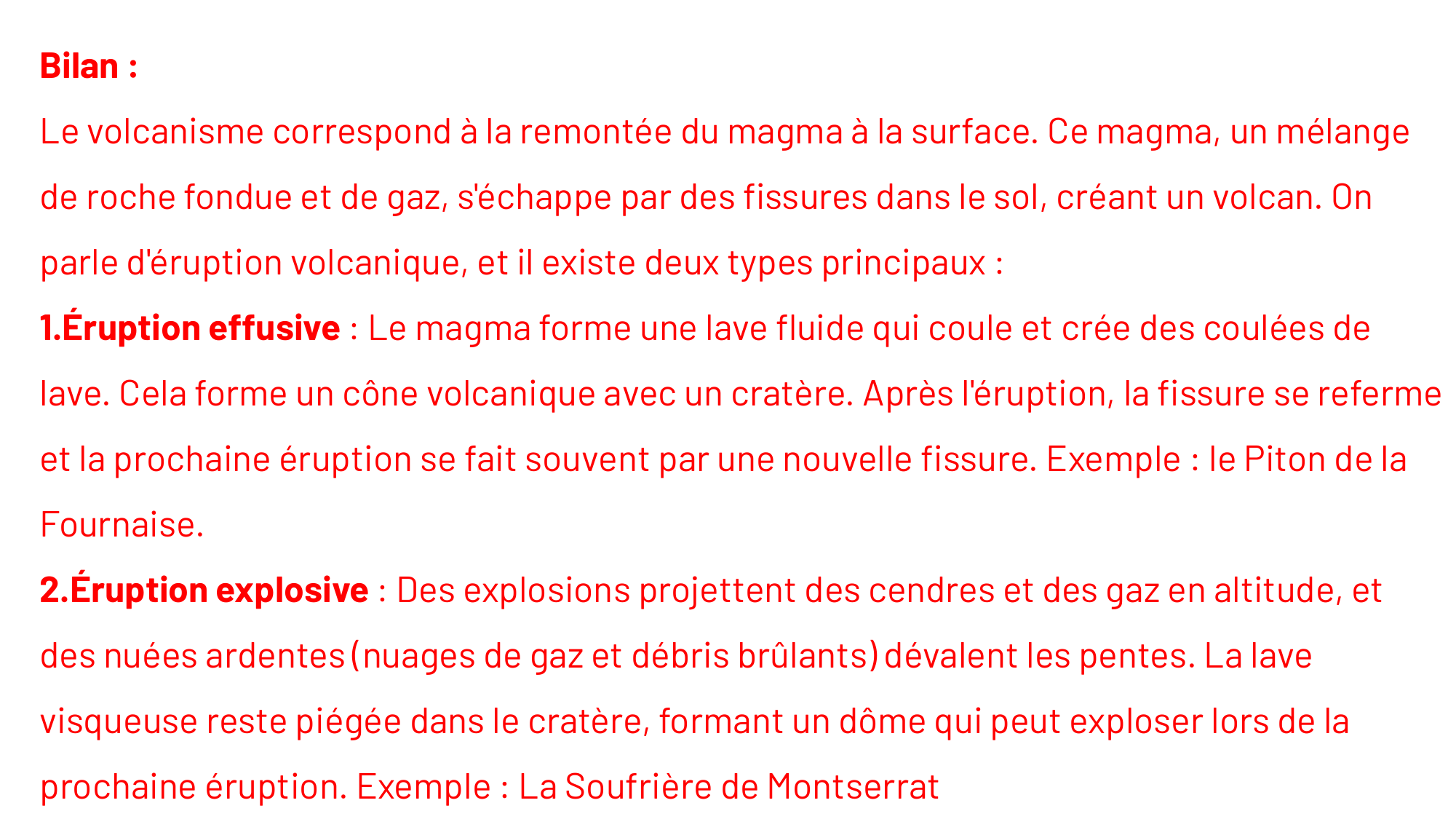

Bilan :
Le volcanisme correspond à la remontée du magma à la surface. Ce magma, un mélange de roche fondue et de gaz, s'échappe par des fissures dans le sol, créant un volcan. On parle d'éruption volcanique, et il existe deux types principaux :
Éruption effusive : Le magma forme une lave fluide qui coule et crée des coulées de lave. Cela forme un cône volcanique avec un cratère. Après l'éruption, la fissure se referme et la prochaine éruption se fait souvent par une nouvelle fissure. Exemple : le Piton de la Fournaise.
Éruption explosive : Des explosions projettent des cendres et des gaz en altitude, et des nuées ardentes (nuages de gaz et débris brûlants) dévalent les pentes. La lave visqueuse reste piégée dans le cratère, formant un dôme qui peut exploser lors de la prochaine éruption. Exemple : La Soufrière de Montserrat